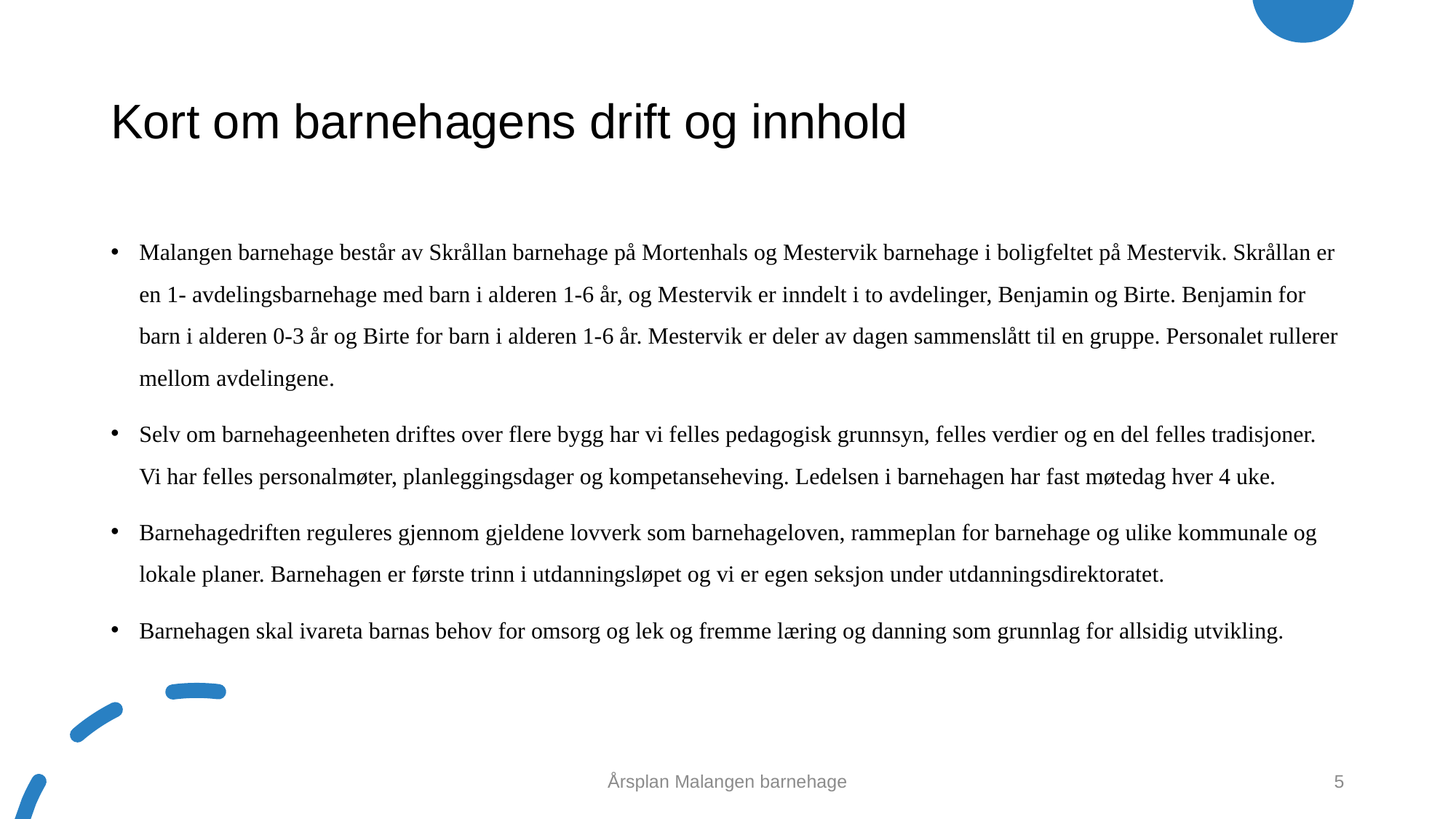

# Kort om barnehagens drift og innhold
Malangen barnehage består av Skrållan barnehage på Mortenhals og Mestervik barnehage i boligfeltet på Mestervik. Skrållan er en 1- avdelingsbarnehage med barn i alderen 1-6 år, og Mestervik er inndelt i to avdelinger, Benjamin og Birte. Benjamin for barn i alderen 0-3 år og Birte for barn i alderen 1-6 år. Mestervik er deler av dagen sammenslått til en gruppe. Personalet rullerer mellom avdelingene.
Selv om barnehageenheten driftes over flere bygg har vi felles pedagogisk grunnsyn, felles verdier og en del felles tradisjoner. Vi har felles personalmøter, planleggingsdager og kompetanseheving. Ledelsen i barnehagen har fast møtedag hver 4 uke.
Barnehagedriften reguleres gjennom gjeldene lovverk som barnehageloven, rammeplan for barnehage og ulike kommunale og lokale planer. Barnehagen er første trinn i utdanningsløpet og vi er egen seksjon under utdanningsdirektoratet.
Barnehagen skal ivareta barnas behov for omsorg og lek og fremme læring og danning som grunnlag for allsidig utvikling.
Årsplan Malangen barnehage
5